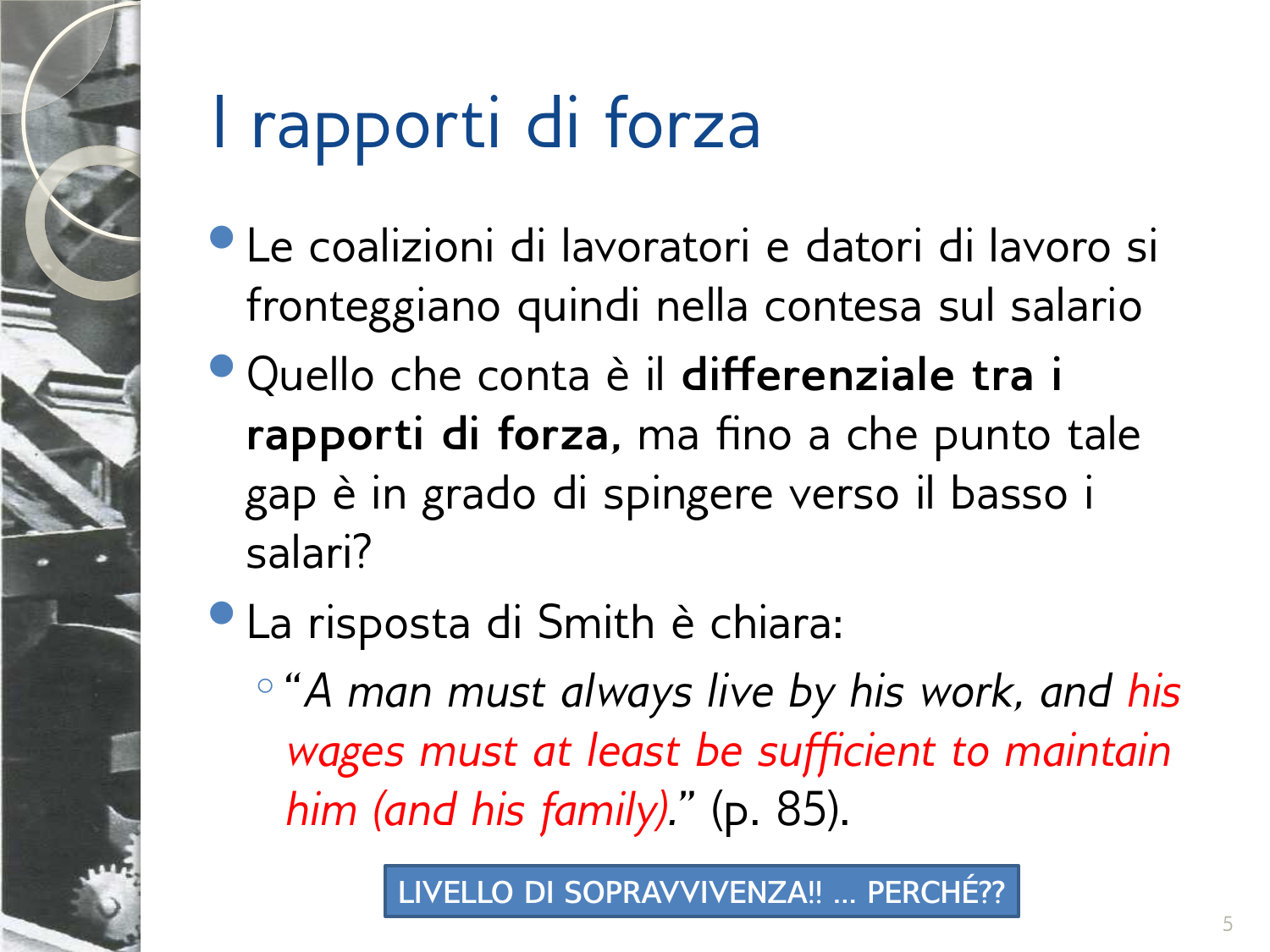

# I rapporti di forza
Le coalizioni di lavoratori e datori di lavoro si fronteggiano quindi nella contesa sul salario
Quello che conta è il differenziale tra i rapporti di forza, ma fino a che punto tale gap è in grado di spingere verso il basso i salari?
La risposta di Smith è chiara:
“A man must always live by his work, and his wages must at least be sufficient to maintain him (and his family).” (p. 85).
LIVELLO DI SOPRAVVIVENZA!! … PERCHÉ??
5